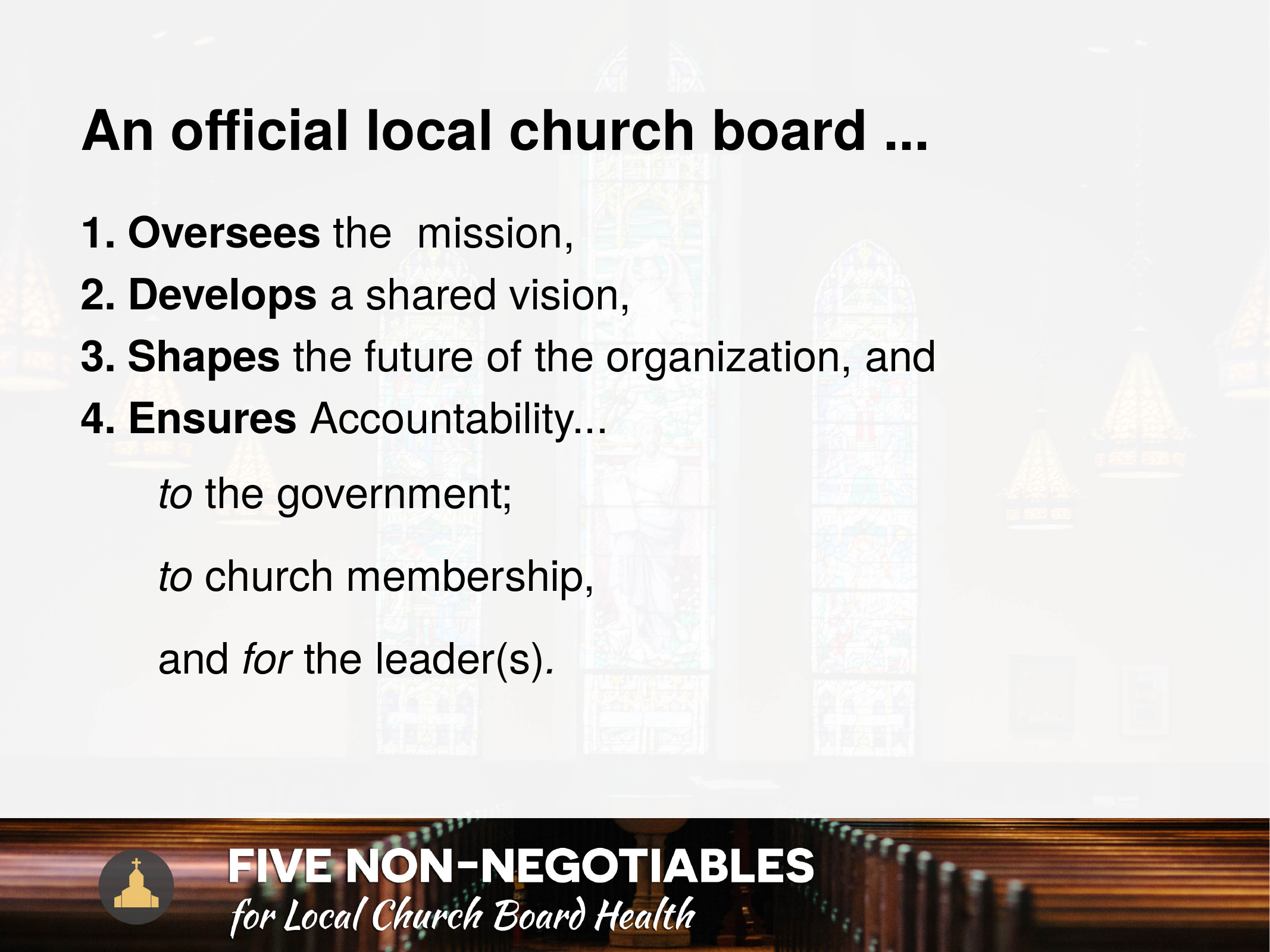

An official local church board ...

Oversees the  mission,
Develops a shared vision,
Shapes the future of the organization, and
Ensures Accountability...

		to the government;

		to church membership,

		and for the leader(s).